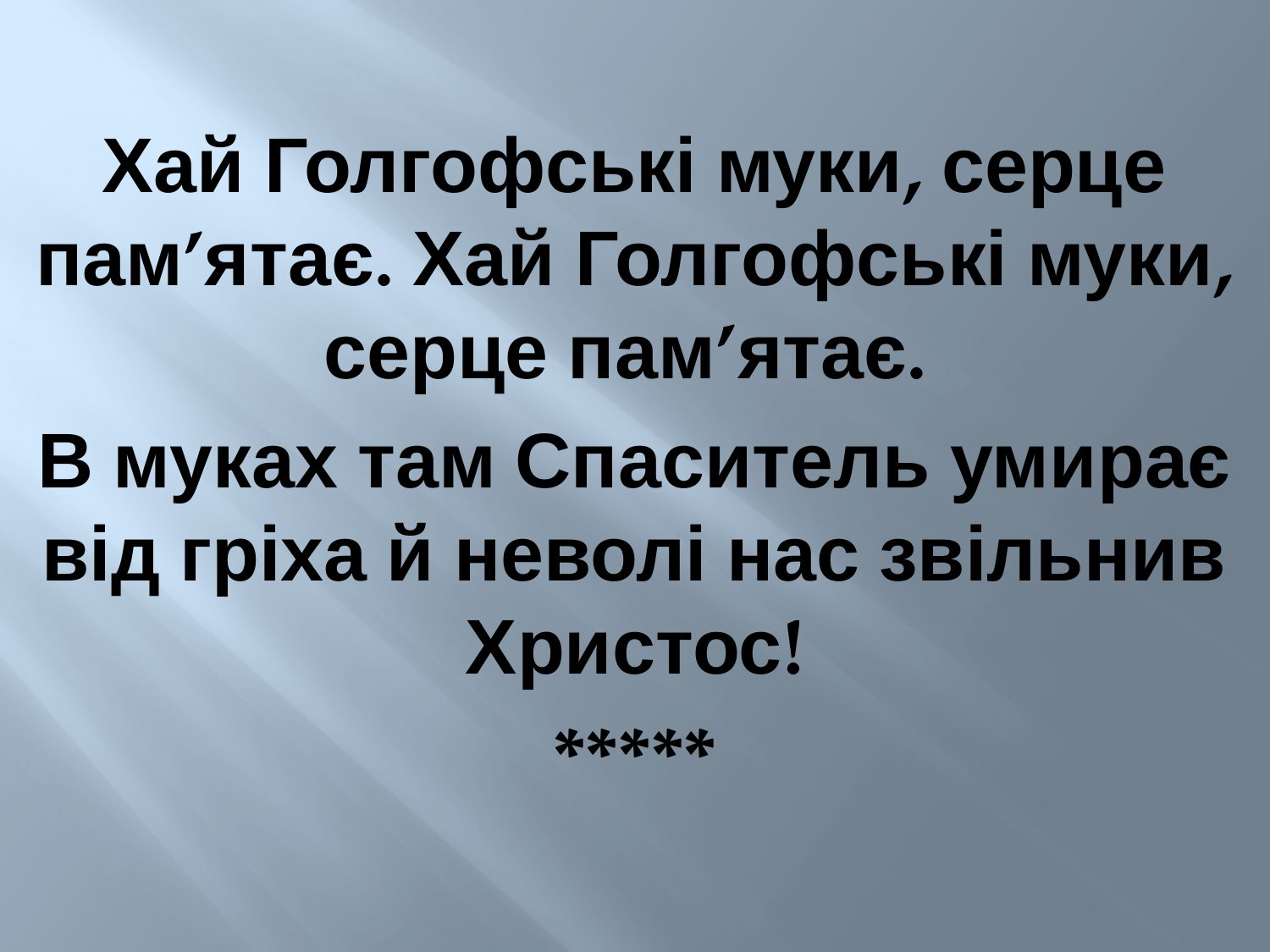

Хай Голгофські муки, серце пам’ятає. Хай Голгофські муки, серце пам’ятає.
В муках там Спаситель умирає від гріха й неволі нас звільнив Христос!
*****